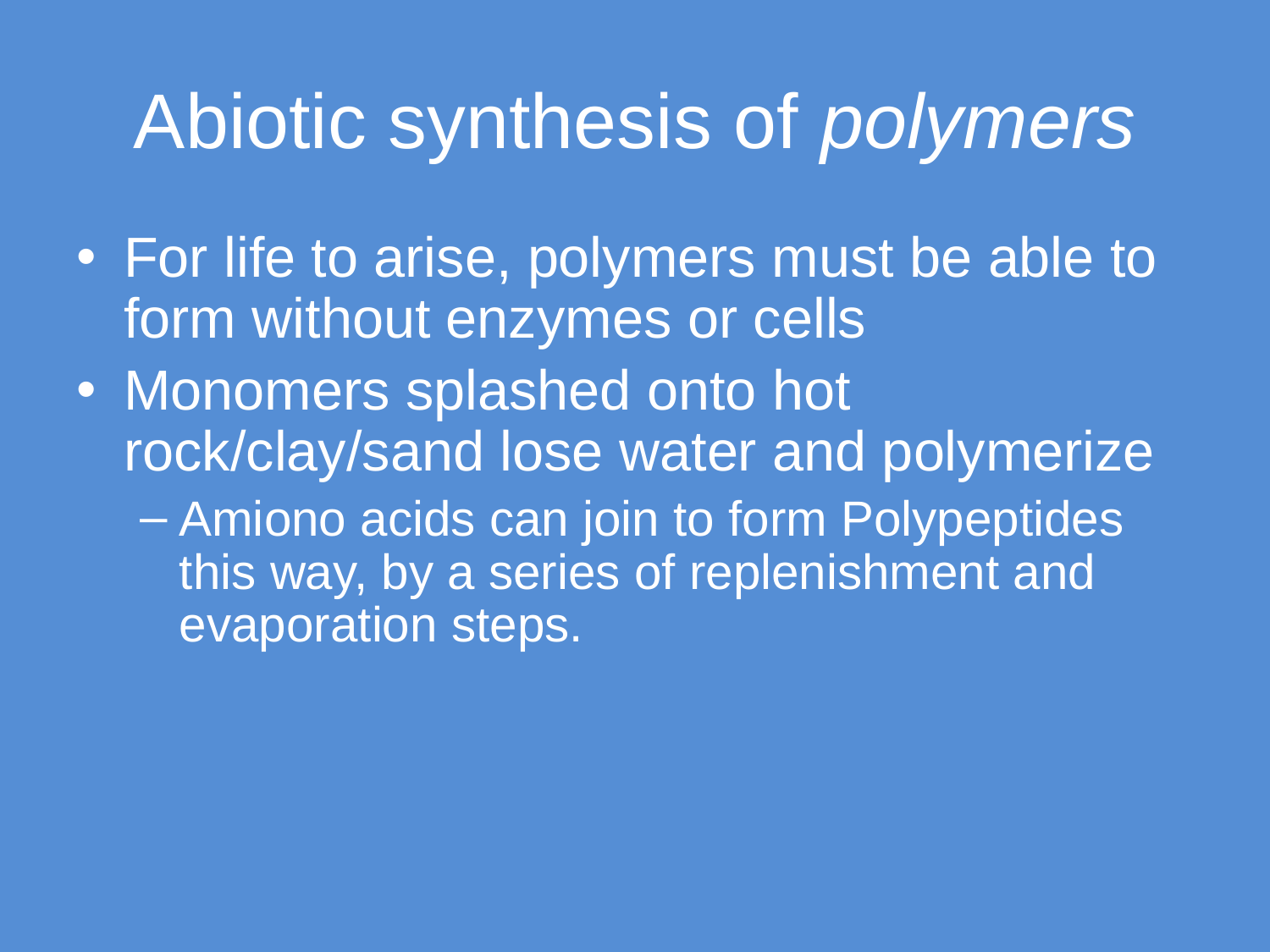

# Abiotic synthesis of polymers
For life to arise, polymers must be able to form without enzymes or cells
Monomers splashed onto hot rock/clay/sand lose water and polymerize
Amiono acids can join to form Polypeptides this way, by a series of replenishment and evaporation steps.